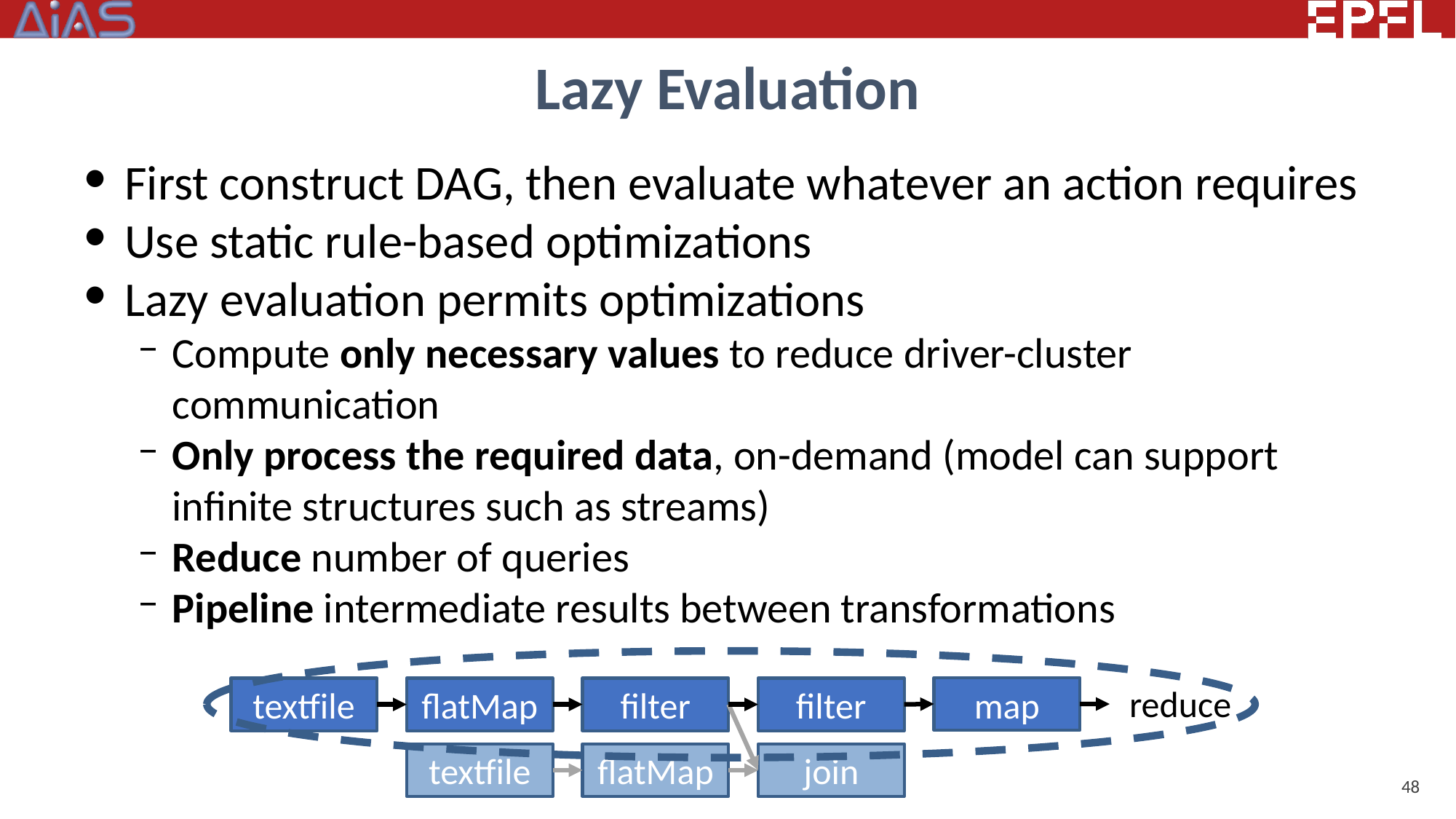

# Lazy Evaluation
First construct DAG, then evaluate whatever an action requires
Use static rule-based optimizations
Lazy evaluation permits optimizations
Compute only necessary values to reduce driver-cluster communication
Only process the required data, on-demand (model can support infinite structures such as streams)
Reduce number of queries
Pipeline intermediate results between transformations

reduce
map
textfile
flatMap
filter
filter
join
textfile
flatMap
48

SELECT Country, Count(*) FROM LogEntry GROUP BY Country